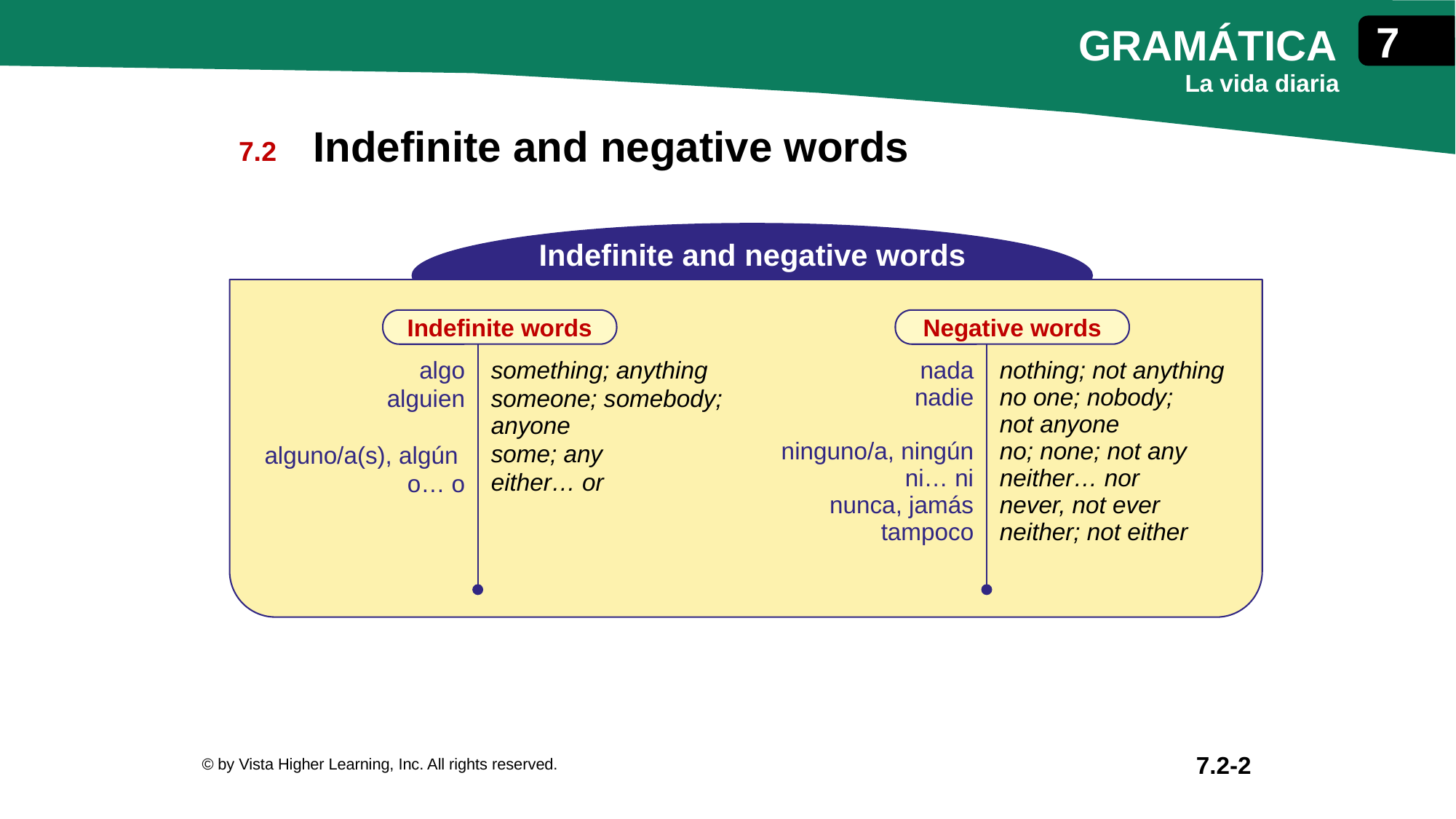

Indefinite and negative words
Indefinite and negative words

Indefinite words
Negative words
| algo alguien alguno/a(s), algún o… o | something; anything someone; somebody; anyone some; any either… or | nada nadie ninguno/a, ningún ni… ni nunca, jamás tampoco | nothing; not anything no one; nobody; not anyone no; none; not any neither… nor never, not ever neither; not either |
| --- | --- | --- | --- |

© by Vista Higher Learning, Inc. All rights reserved.
7.2-2